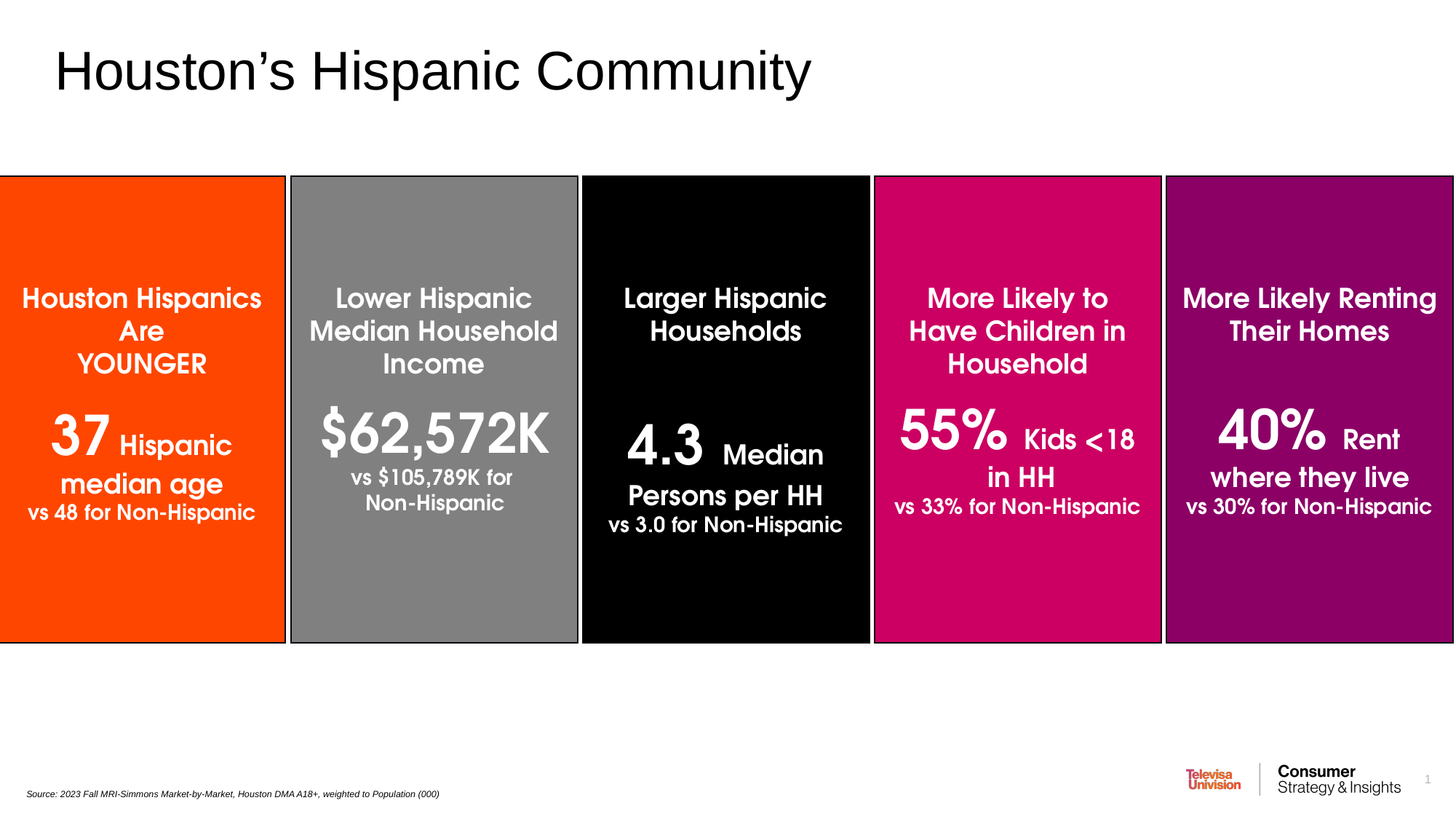

Houston’s Hispanic Community

Houston Hispanics Are
YOUNGER
37 Hispanic median age
vs 48 for Non-Hispanic

Lower Hispanic Median Household Income
$62,572K
vs $105,789K for
Non-Hispanic

Larger Hispanic Households
4.3 Median Persons per HH
vs 3.0 for Non-Hispanic

More Likely to Have Children in Household
55% Kids <18
 in HH
vs 33% for Non-Hispanic

More Likely Renting Their Homes
40% Rent where they live
vs 30% for Non-Hispanic
Source: 2023 Fall MRI-Simmons Market-by-Market, Houston DMA A18+, weighted to Population (000)